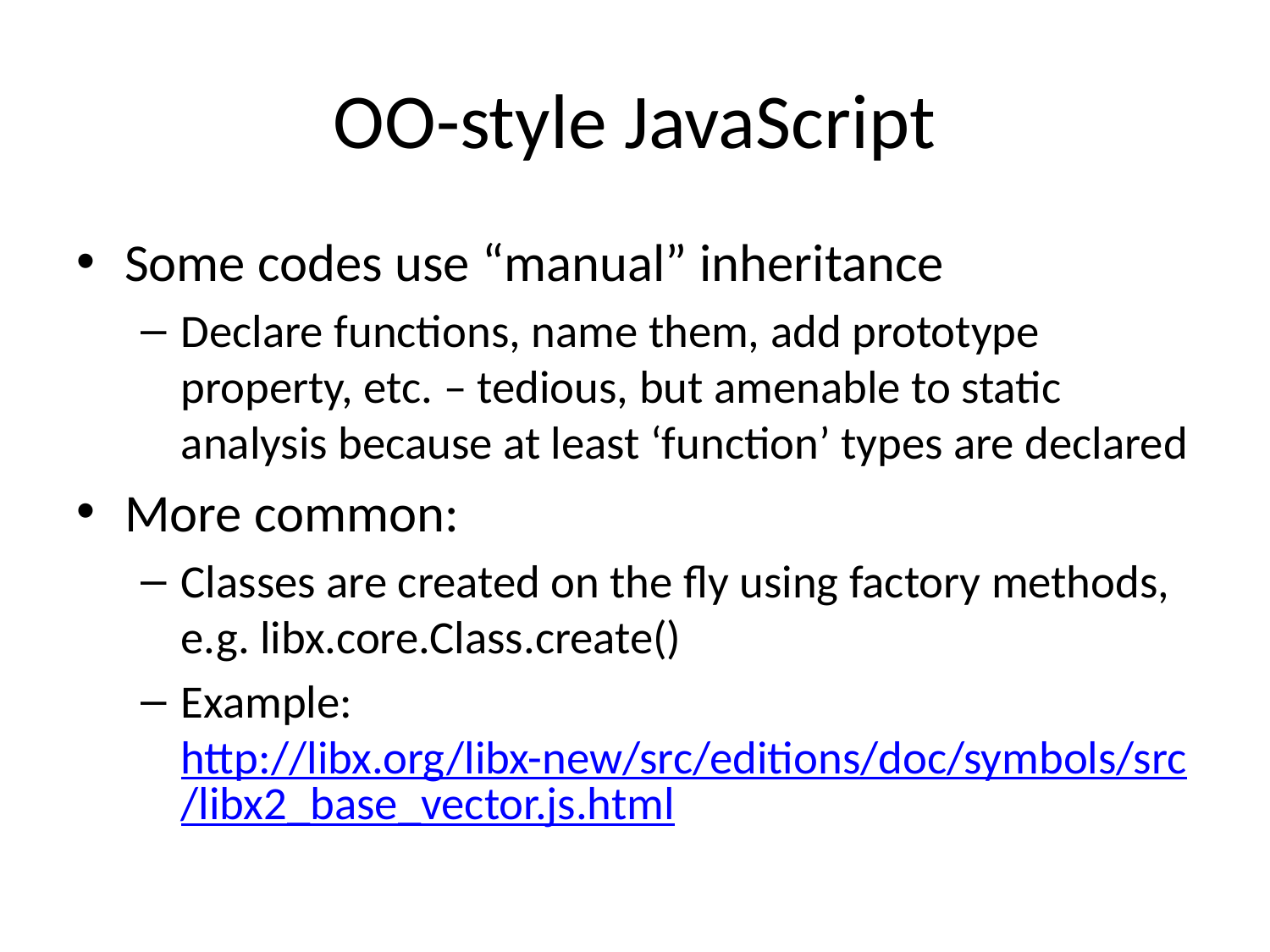

# OO-style JavaScript
Some codes use “manual” inheritance
Declare functions, name them, add prototype property, etc. – tedious, but amenable to static analysis because at least ‘function’ types are declared
More common:
Classes are created on the fly using factory methods, e.g. libx.core.Class.create()
Example: http://libx.org/libx-new/src/editions/doc/symbols/src/libx2_base_vector.js.html